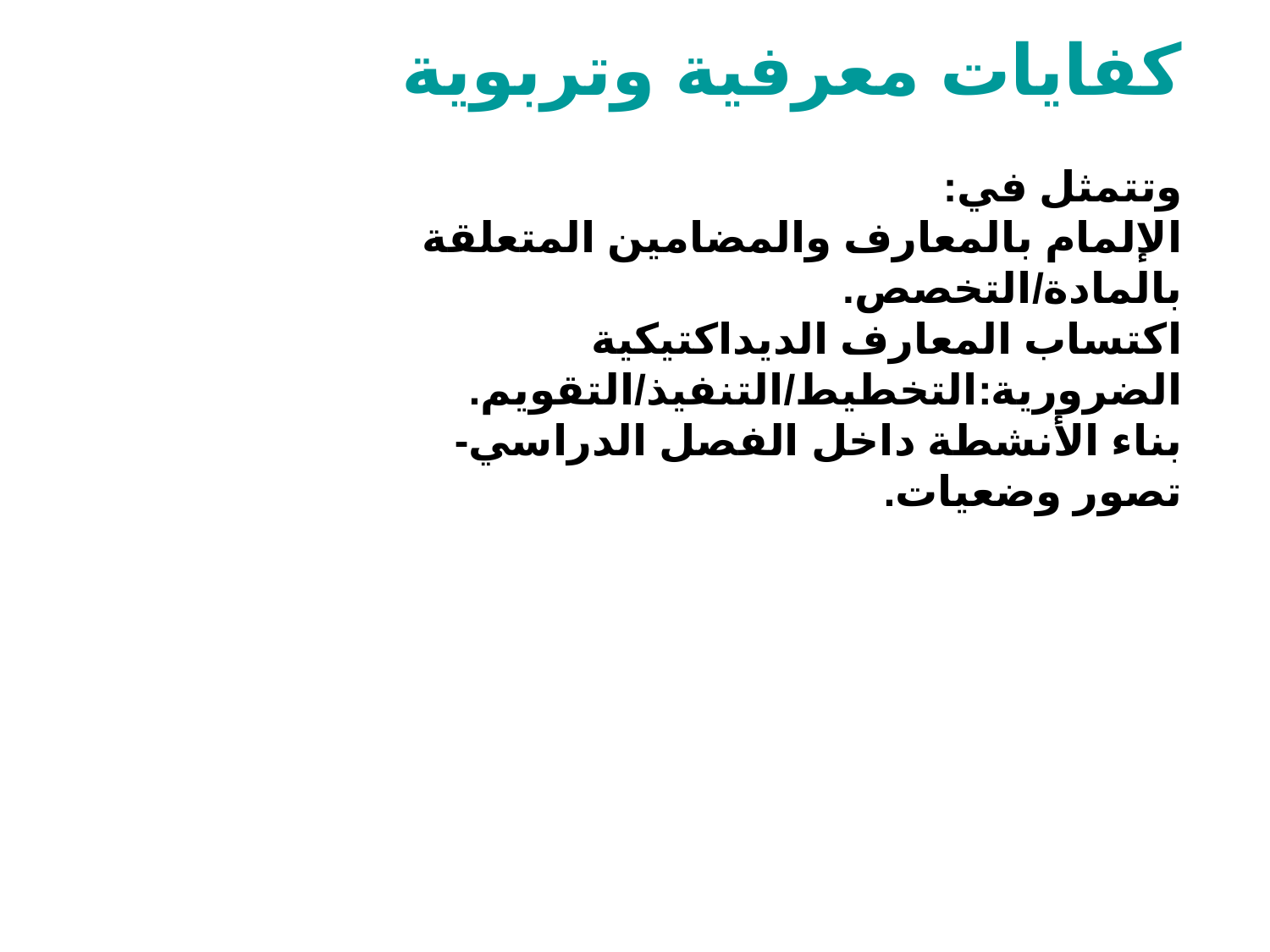

كفايات معرفية وتربوية
وتتمثل في:
الإلمام بالمعارف والمضامين المتعلقة بالمادة/التخصص.
اكتساب المعارف الديداكتيكية الضرورية:التخطيط/التنفيذ/التقويم.
بناء الأنشطة داخل الفصل الدراسي-
تصور وضعيات.